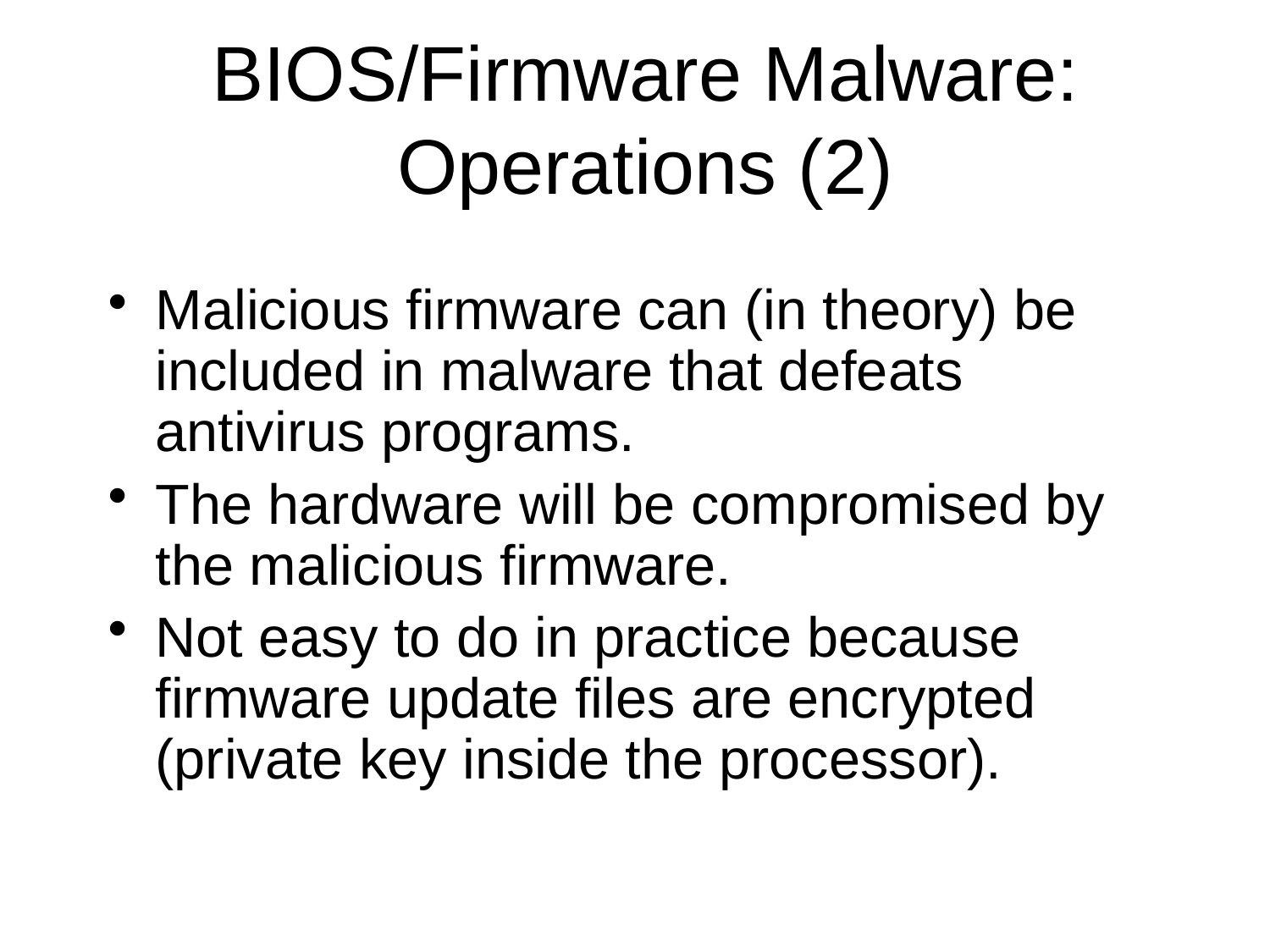

# BIOS/Firmware Malware: Operations (2)
Malicious firmware can (in theory) be included in malware that defeats antivirus programs.
The hardware will be compromised by the malicious firmware.
Not easy to do in practice because firmware update files are encrypted (private key inside the processor).